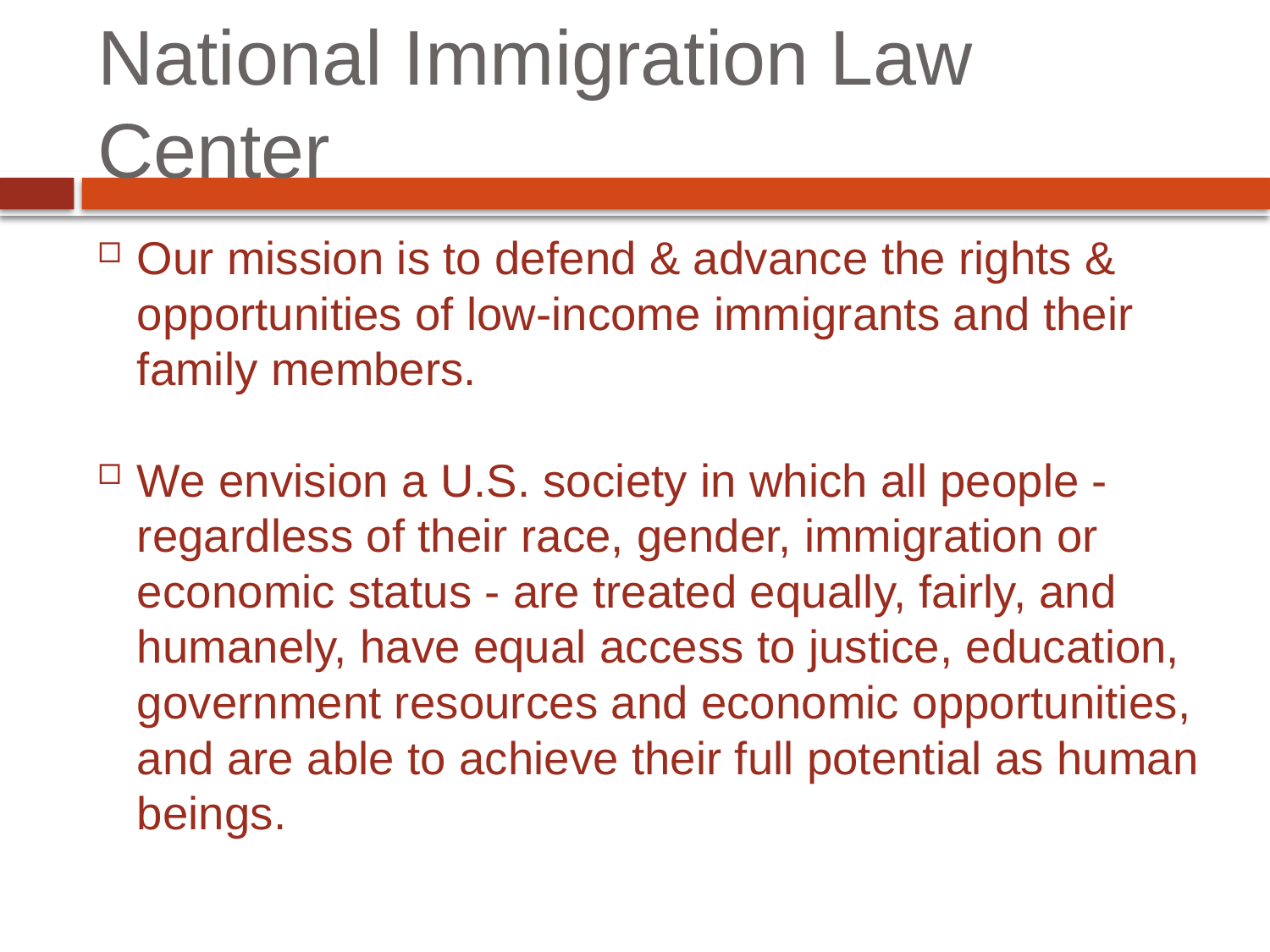

# National Immigration Law Center
Our mission is to defend & advance the rights & opportunities of low-income immigrants and their family members.

We envision a U.S. society in which all people - regardless of their race, gender, immigration or economic status - are treated equally, fairly, and humanely, have equal access to justice, education, government resources and economic opportunities, and are able to achieve their full potential as human beings.